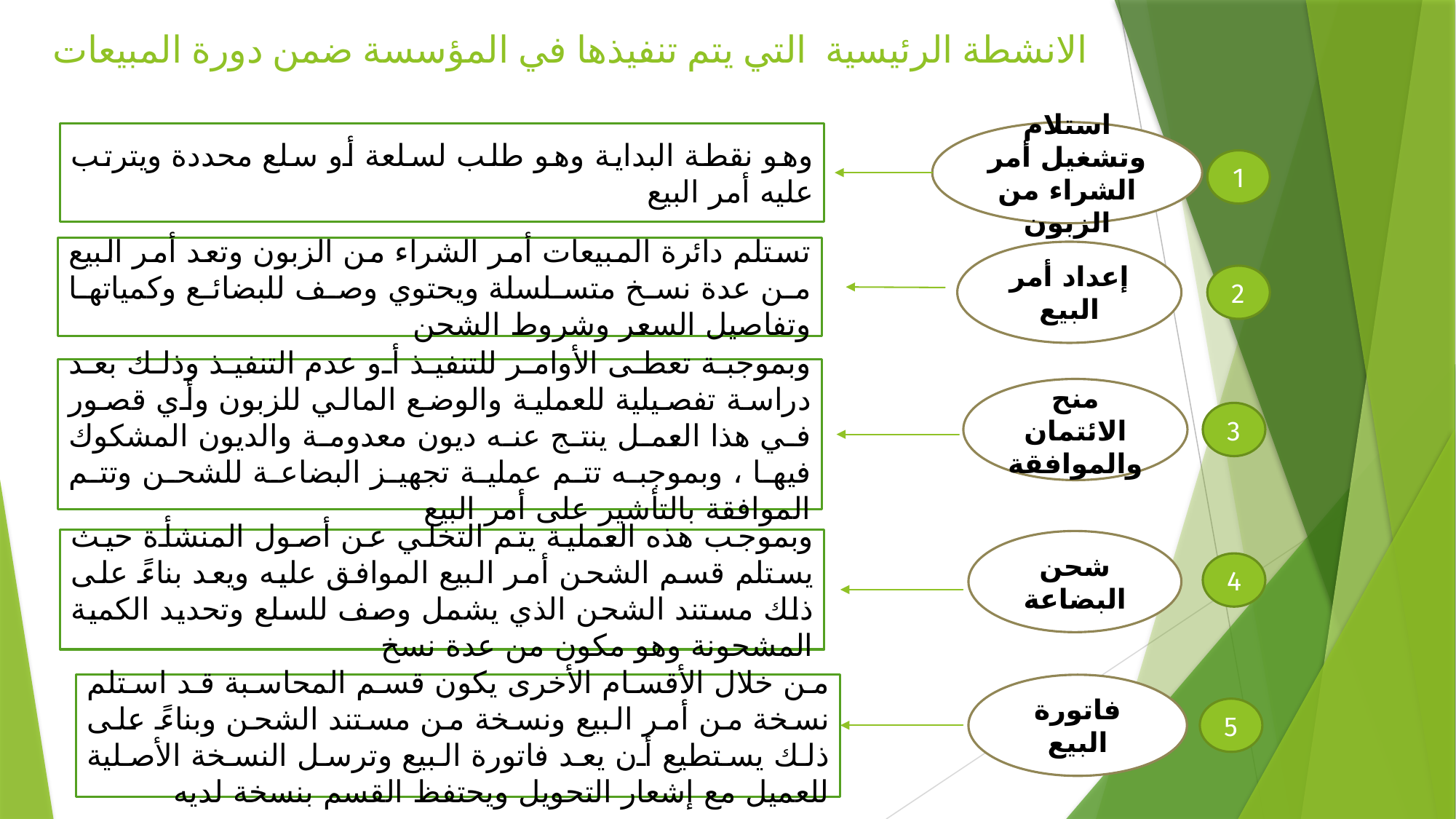

# الانشطة الرئيسية  التي يتم تنفيذها في المؤسسة ضمن دورة المبيعات
استلام وتشغيل أمر الشراء من الزبون
وهو نقطة البداية وهو طلب لسلعة أو سلع محددة ويترتب عليه أمر البيع
1
تستلم دائرة المبيعات أمر الشراء من الزبون وتعد أمر البيع من عدة نسخ متسلسلة ويحتوي وصف للبضائع وكمياتها وتفاصيل السعر وشروط الشحن
إعداد أمر البيع
2
وبموجبة تعطى الأوامر للتنفيذ أو عدم التنفيذ وذلك بعد دراسة تفصيلية للعملية والوضع المالي للزبون وأي قصور في هذا العمل ينتج عنه ديون معدومة والديون المشكوك فيها ، وبموجبه تتم عملية تجهيز البضاعة للشحن وتتم الموافقة بالتأشير على أمر البيع
منح الائتمان والموافقة
3
وبموجب هذه العملية يتم التخلي عن أصول المنشأة حيث يستلم قسم الشحن أمر البيع الموافق عليه ويعد بناءً على ذلك مستند الشحن الذي يشمل وصف للسلع وتحديد الكمية المشحونة وهو مكون من عدة نسخ
شحن البضاعة
4
من خلال الأقسام الأخرى يكون قسم المحاسبة قد استلم نسخة من أمر البيع ونسخة من مستند الشحن وبناءً على ذلك يستطيع أن يعد فاتورة البيع وترسل النسخة الأصلية للعميل مع إشعار التحويل ويحتفظ القسم بنسخة لديه
فاتورة البيع
5